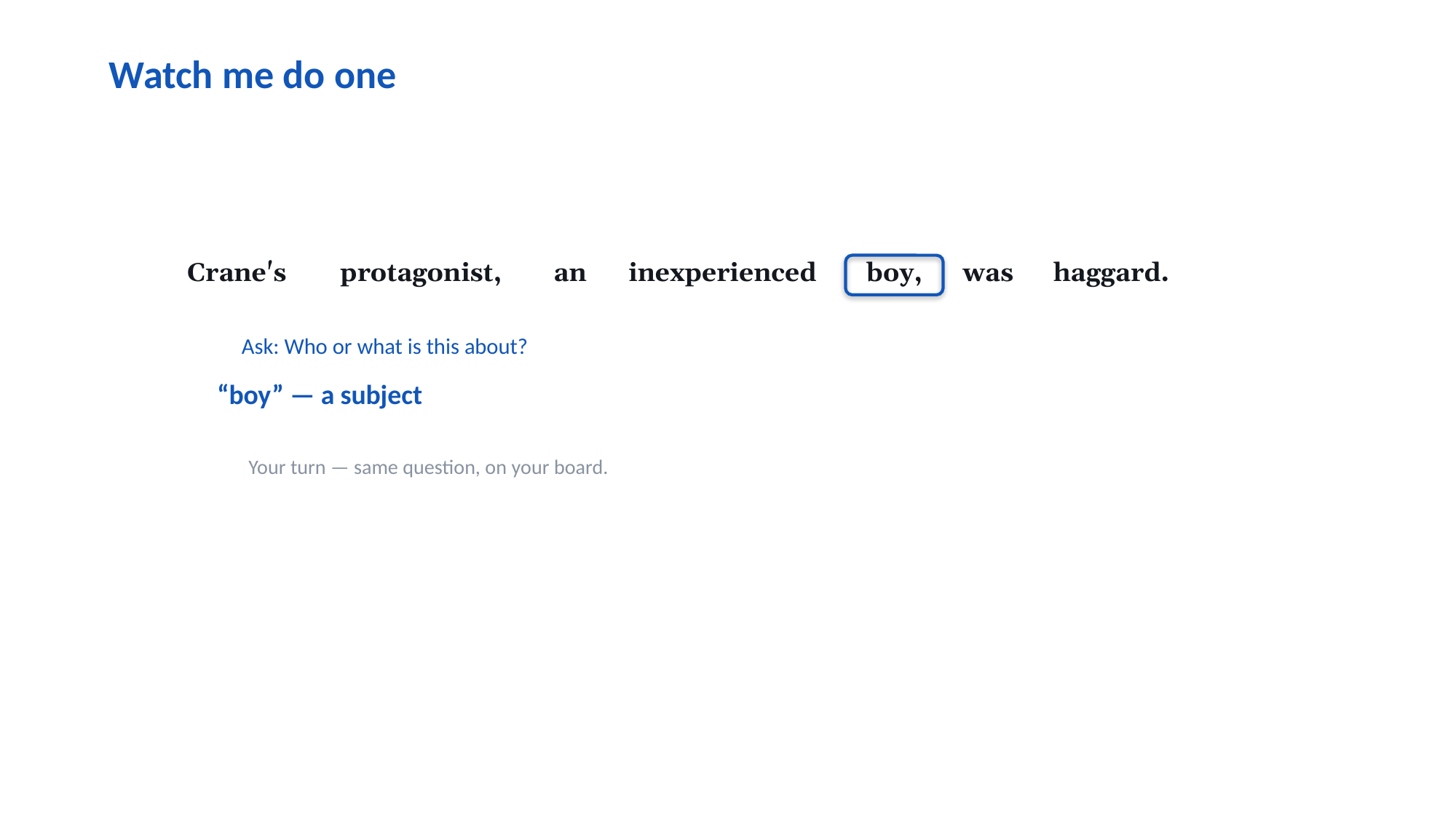

Watch me do one

Crane's
protagonist,
an
inexperienced
boy,
was
haggard.
Ask: Who or what is this about?
“boy” — a subject
Your turn — same question, on your board.